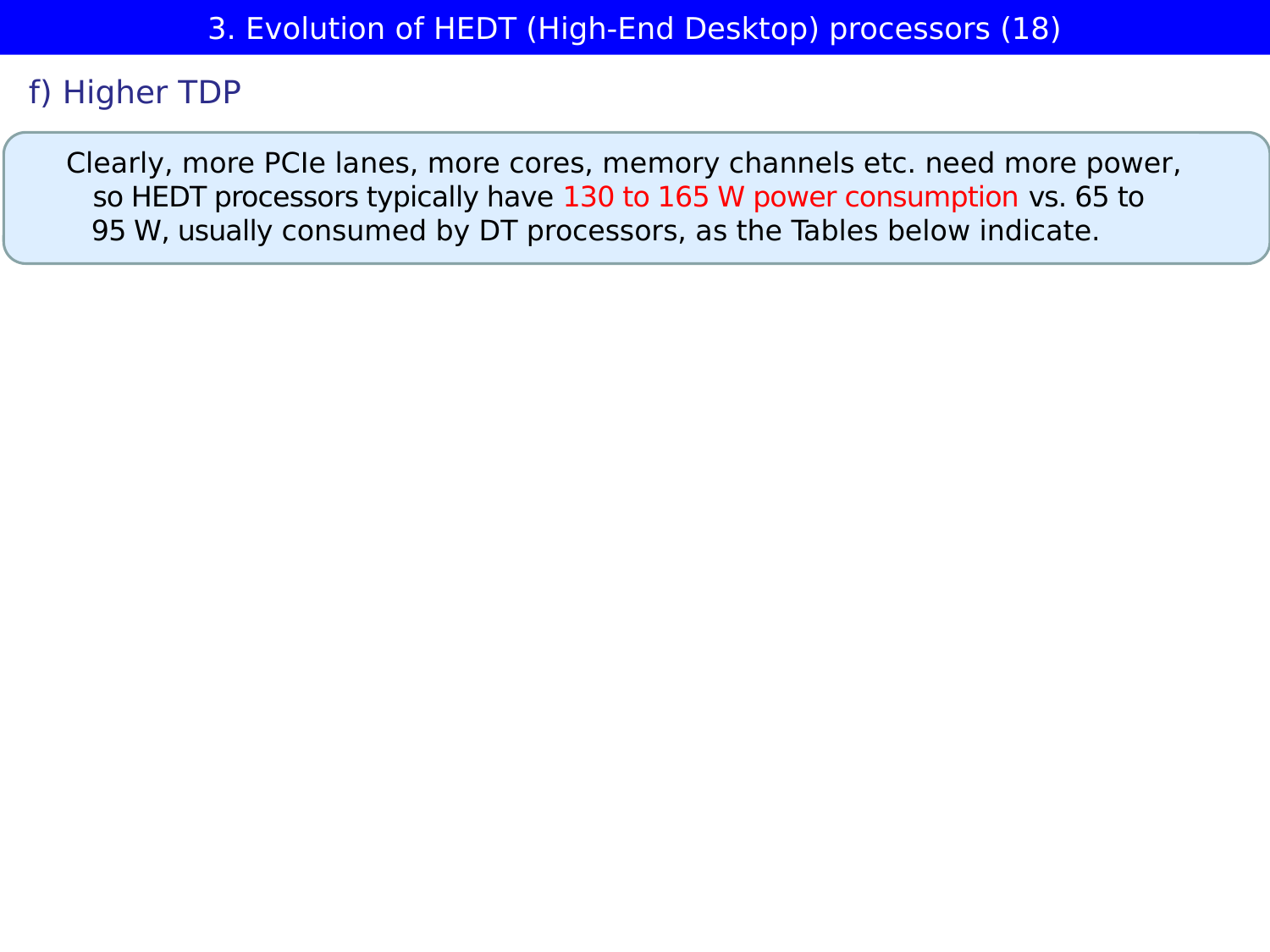

# 3. Evolution of HEDT (High-End Desktop) processors (18)
f) Higher TDP

Clearly, more PCIe lanes, more cores, memory channels etc. need more power,
   so HEDT processors typically have 130 to 165 W power consumption vs. 65 to
   95 W, usually consumed by DT processors, as the Tables below indicate.